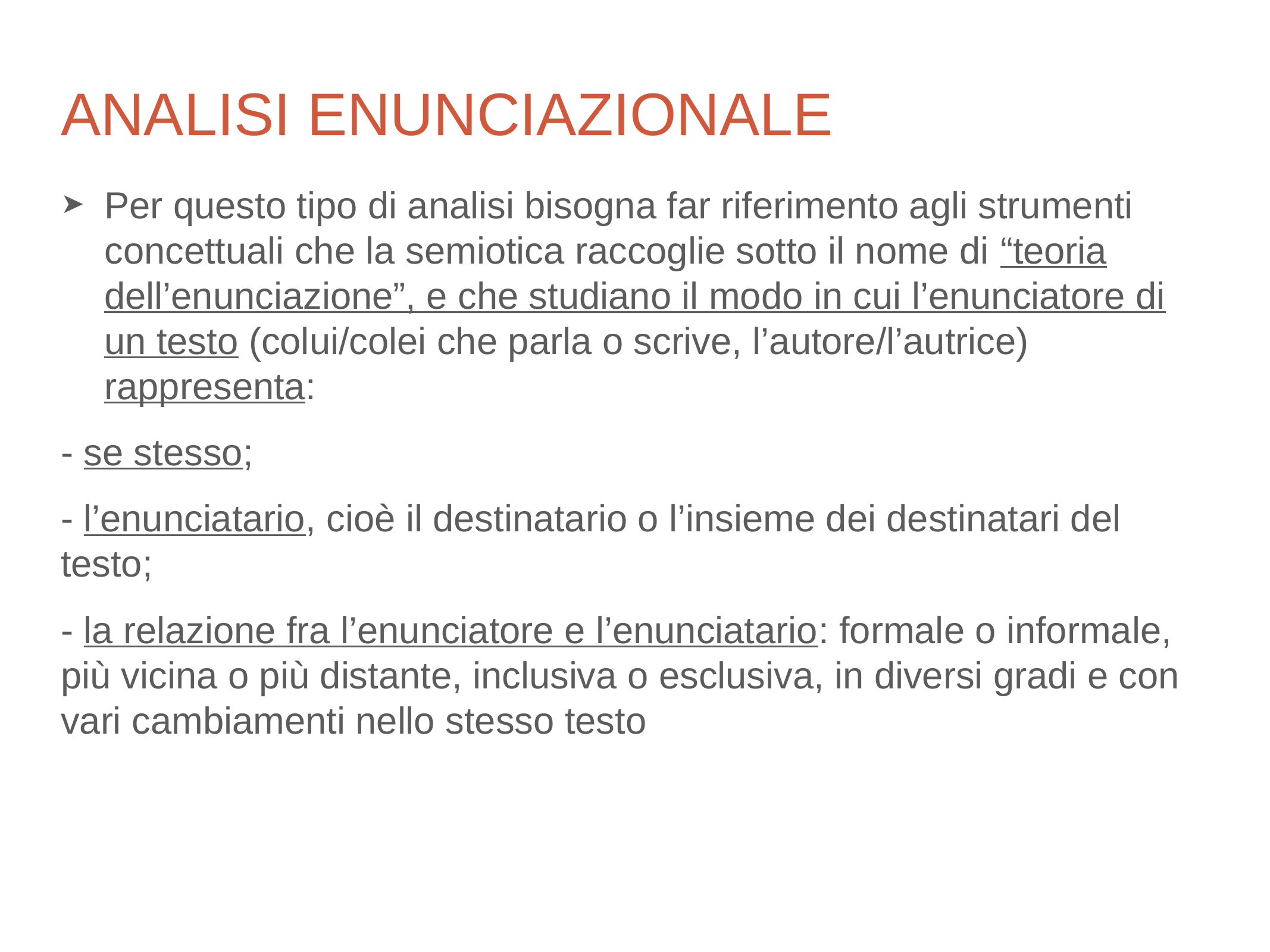

# analisi enunciazionale

Per questo tipo di analisi bisogna far riferimento agli strumenti concettuali che la semiotica raccoglie sotto il nome di “teoria dell’enunciazione”, e che studiano il modo in cui l’enunciatore di un testo (colui/colei che parla o scrive, l’autore/l’autrice) rappresenta:
- se stesso;
- l’enunciatario, cioè il destinatario o l’insieme dei destinatari del testo;
- la relazione fra l’enunciatore e l’enunciatario: formale o informale, più vicina o più distante, inclusiva o esclusiva, in diversi gradi e con vari cambiamenti nello stesso testo